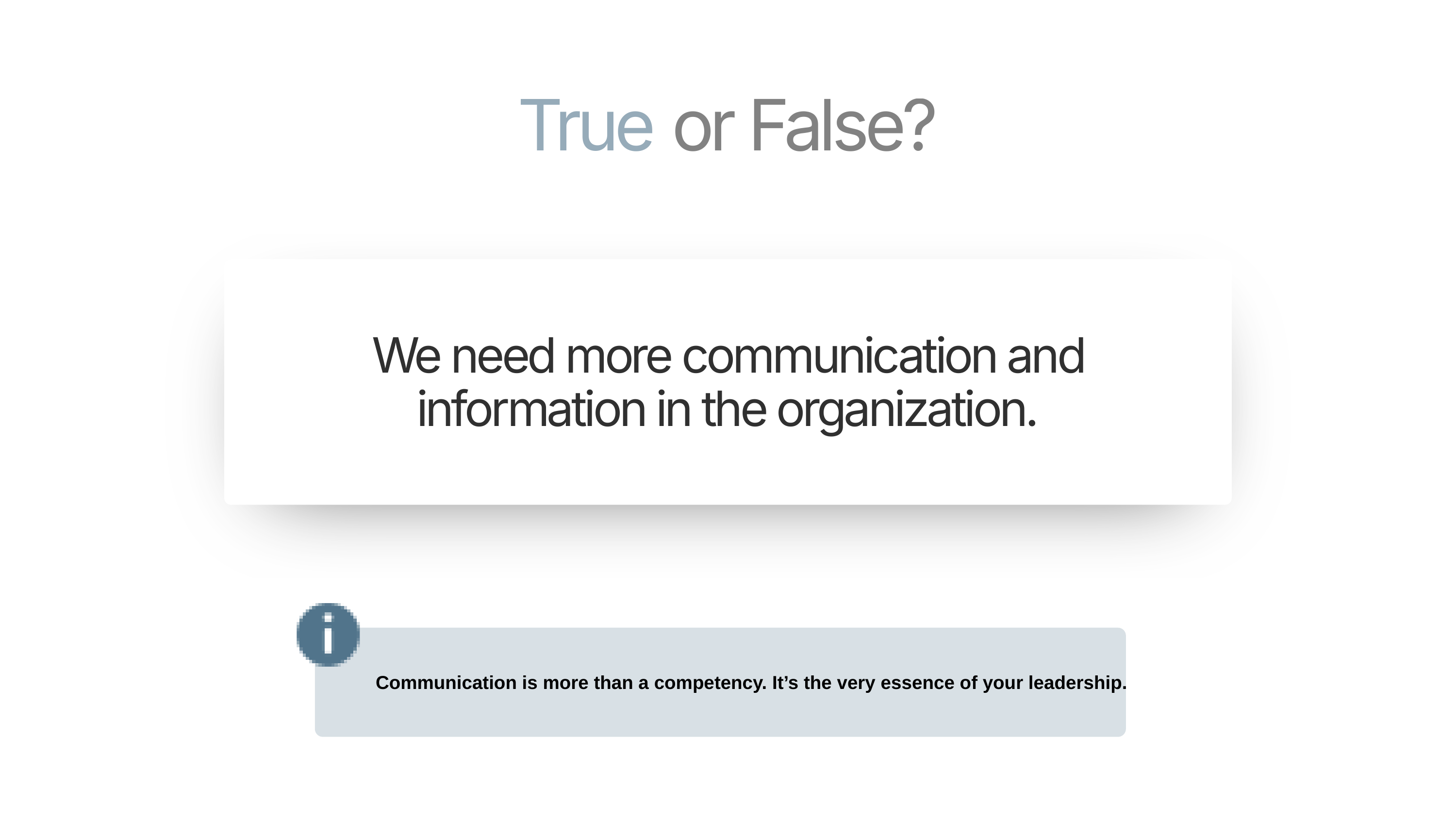

True or False?

We need more communication and information in the organization.

Communication is more than a competency. It’s the very essence of your leadership.